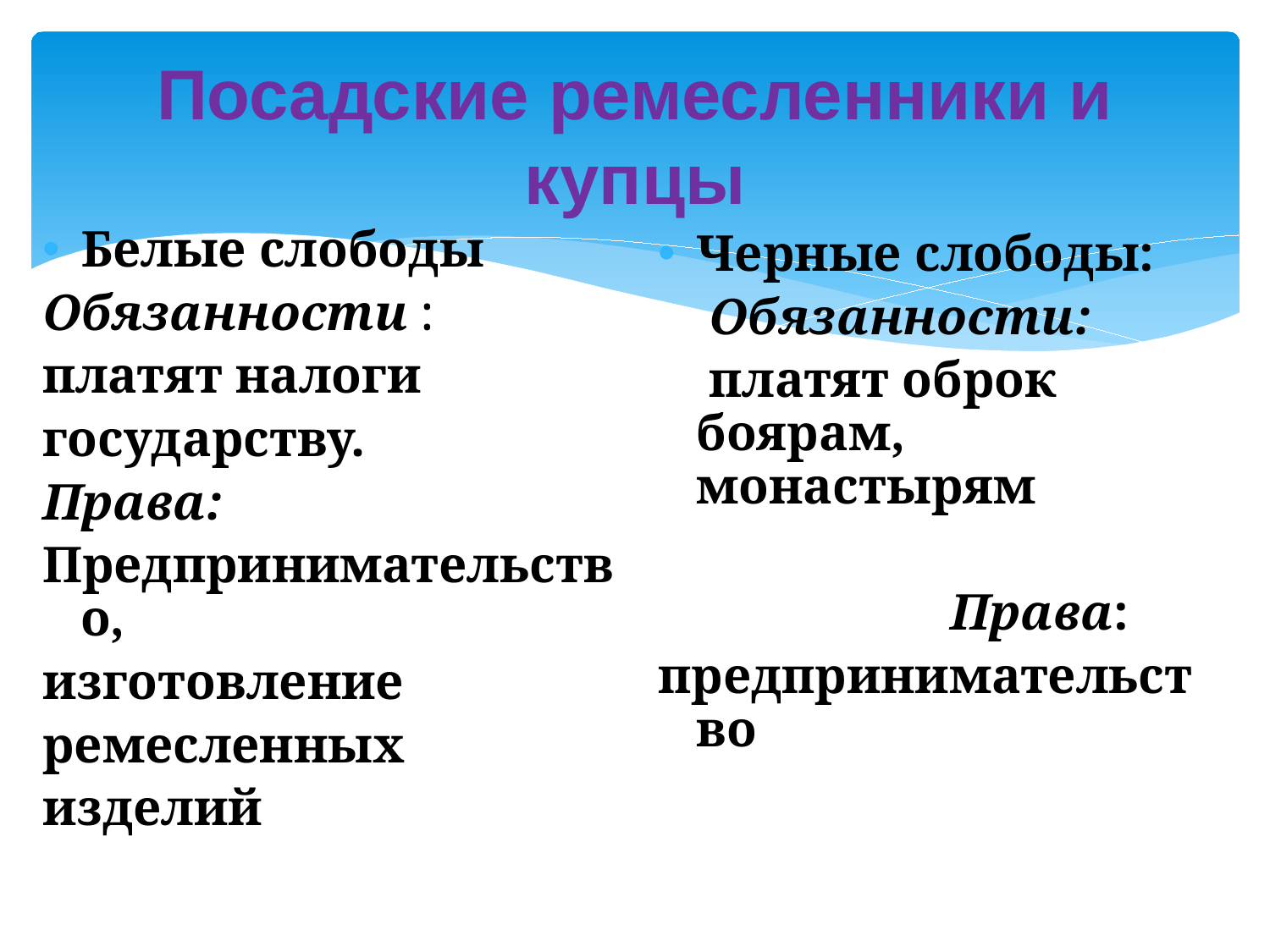

# Посадские ремесленники и купцы
Белые слободы
Обязанности :
платят налоги
государству.
Права:
Предпринимательство,
изготовление
ремесленных
изделий
Черные слободы:
 	 Обязанности:
  	 платят оброк боярам, монастырям

   		Права:
предпринимательство